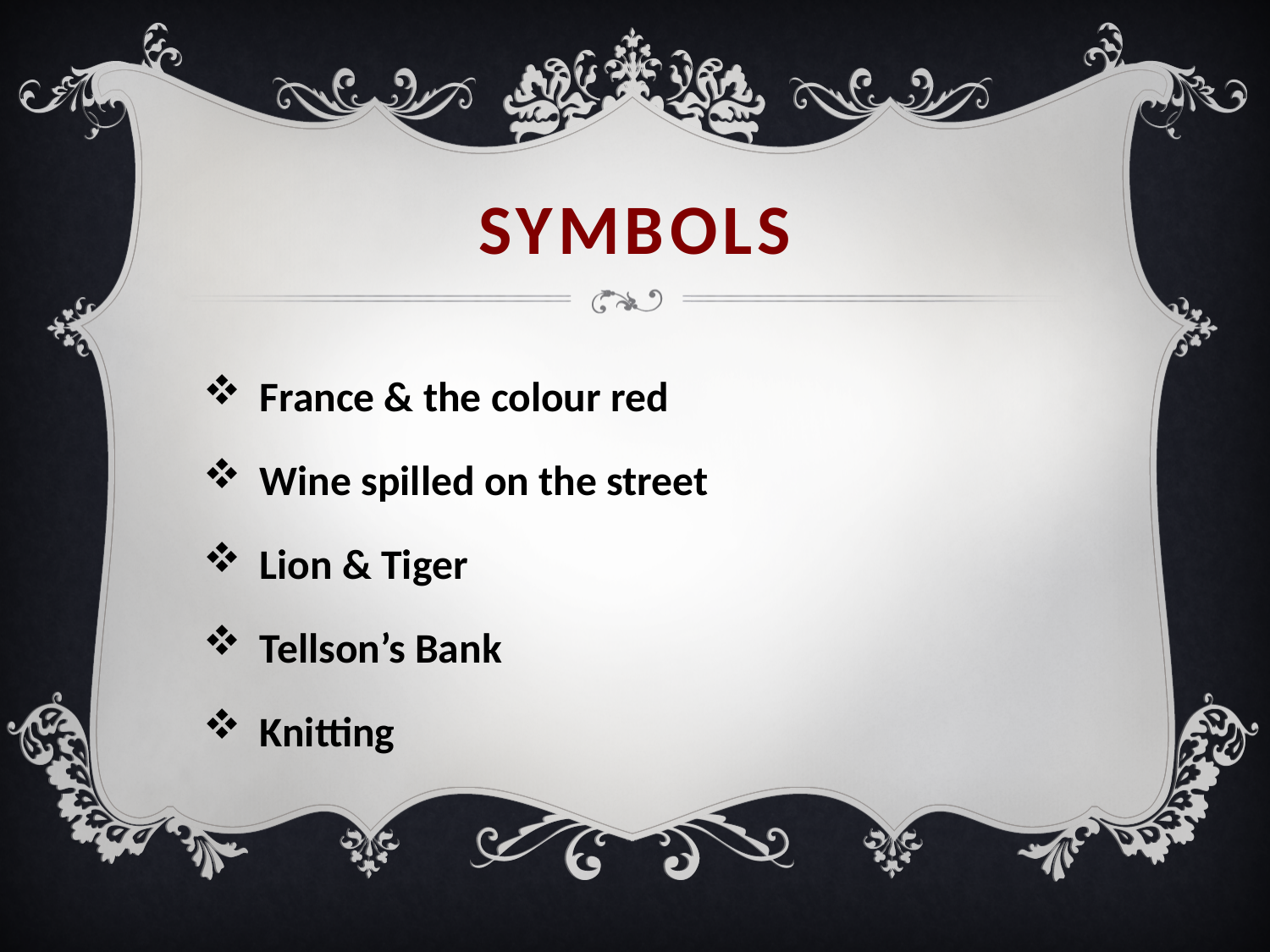

# symbols
 France & the colour red
 Wine spilled on the street
 Lion & Tiger
 Tellson’s Bank
 Knitting